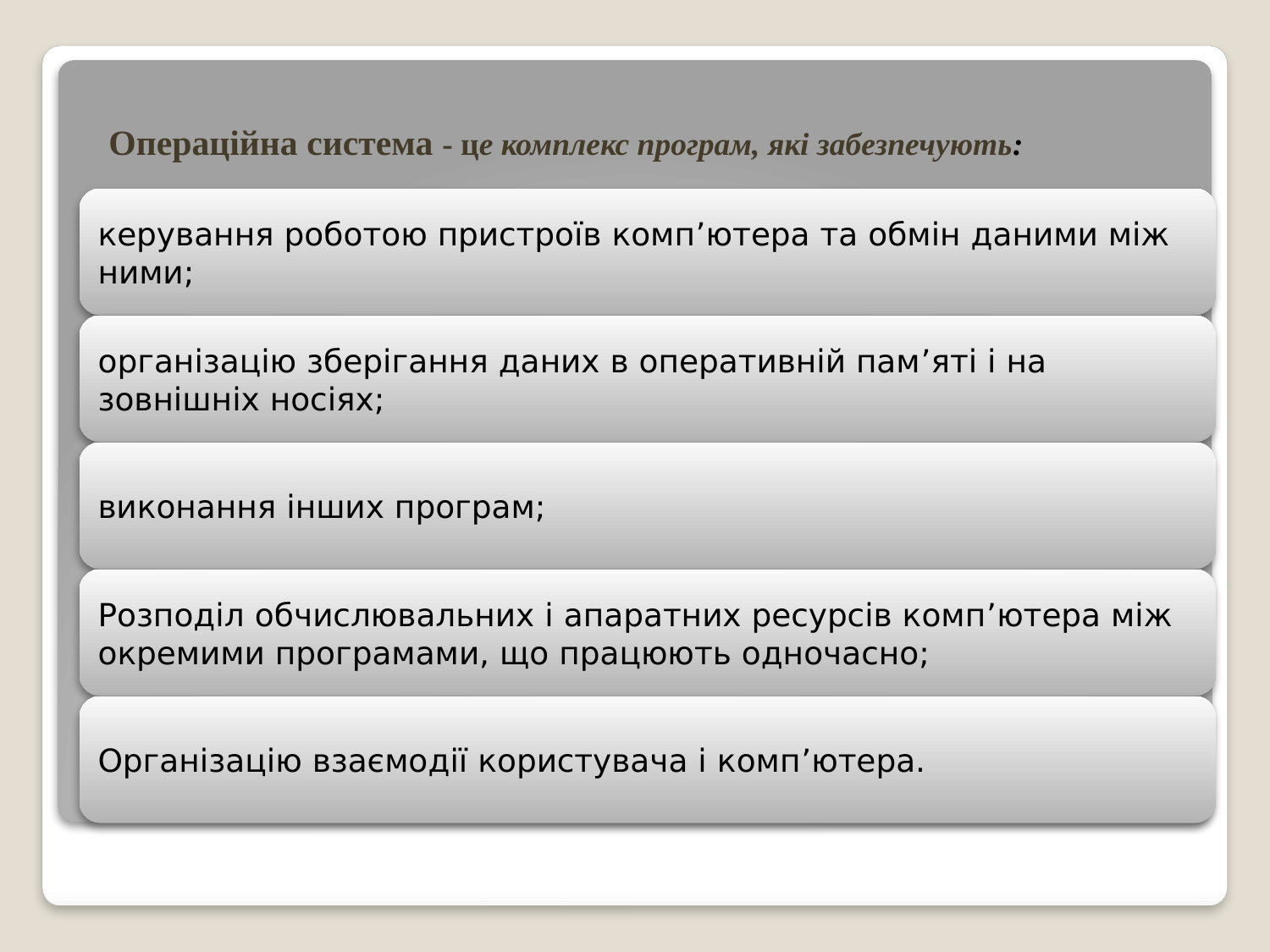

# Операційна система - це комплекс програм, які забезпечують:
керування роботою пристроїв комп’ютера та обмін даними між ними;
організацію зберігання даних в оперативній пам’яті і на зовнішніх носіях;
виконання інших програм;
Розподіл обчислювальних і апаратних ресурсів комп’ютера між окремими програмами, що працюють одночасно;
Організацію взаємодії користувача і комп’ютера.